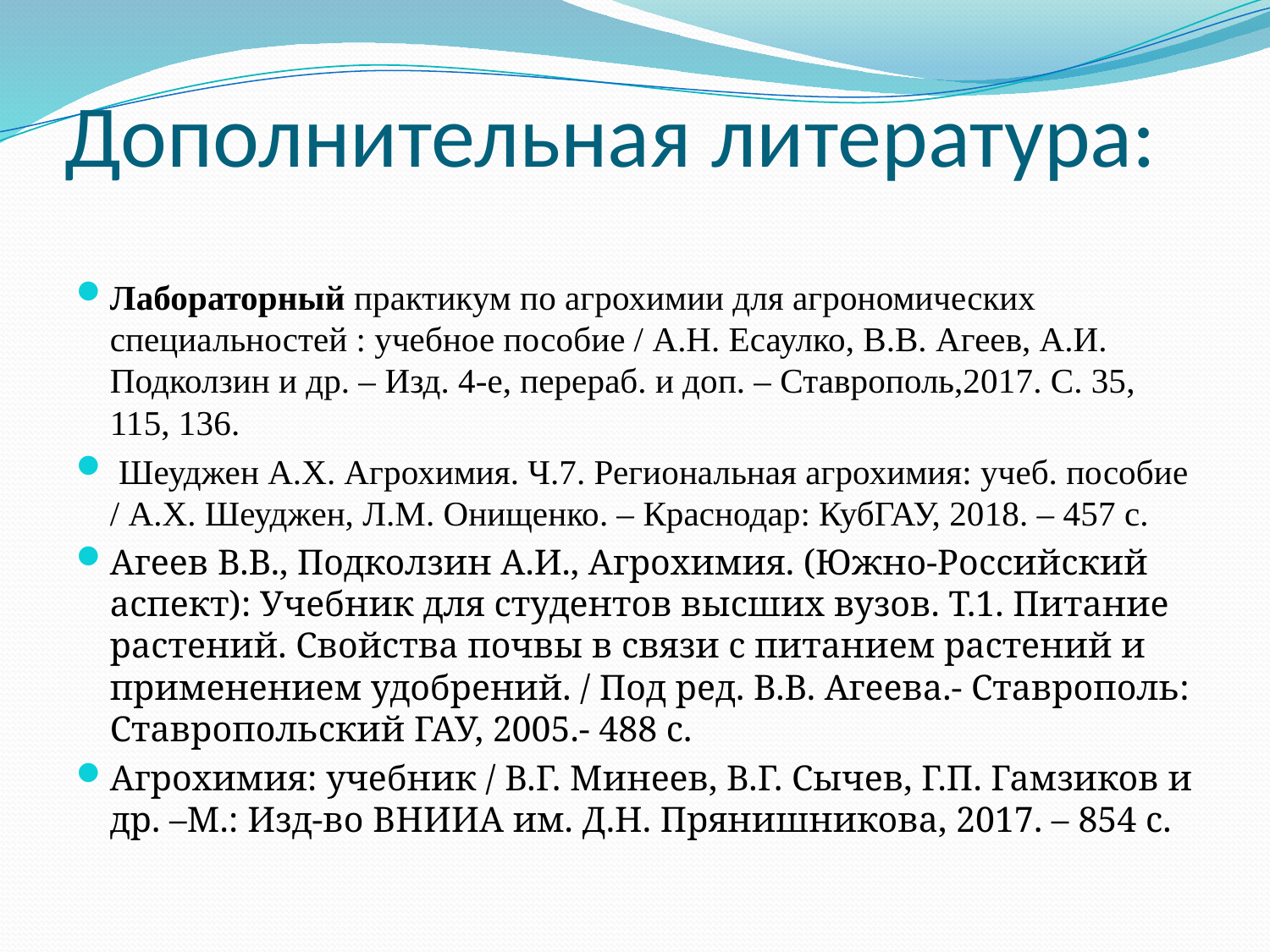

# Дополнительная литература:
Лабораторный практикум по агрохимии для агрономических специальностей : учебное пособие / А.Н. Есаулко, В.В. Агеев, А.И. Подколзин и др. – Изд. 4-е, перераб. и доп. – Ставрополь,2017. С. 35, 115, 136.
 Шеуджен А.Х. Агрохимия. Ч.7. Региональная агрохимия: учеб. пособие / А.Х. Шеуджен, Л.М. Онищенко. – Краснодар: КубГАУ, 2018. – 457 с.
Агеев В.В., Подколзин А.И., Агрохимия. (Южно-Российский аспект): Учебник для студентов высших вузов. Т.1. Питание растений. Свойства почвы в связи с питанием растений и применением удобрений. / Под ред. В.В. Агеева.- Ставрополь: Ставропольский ГАУ, 2005.- 488 с.
Агрохимия: учебник / В.Г. Минеев, В.Г. Сычев, Г.П. Гамзиков и др. –М.: Изд-во ВНИИА им. Д.Н. Прянишникова, 2017. – 854 с.